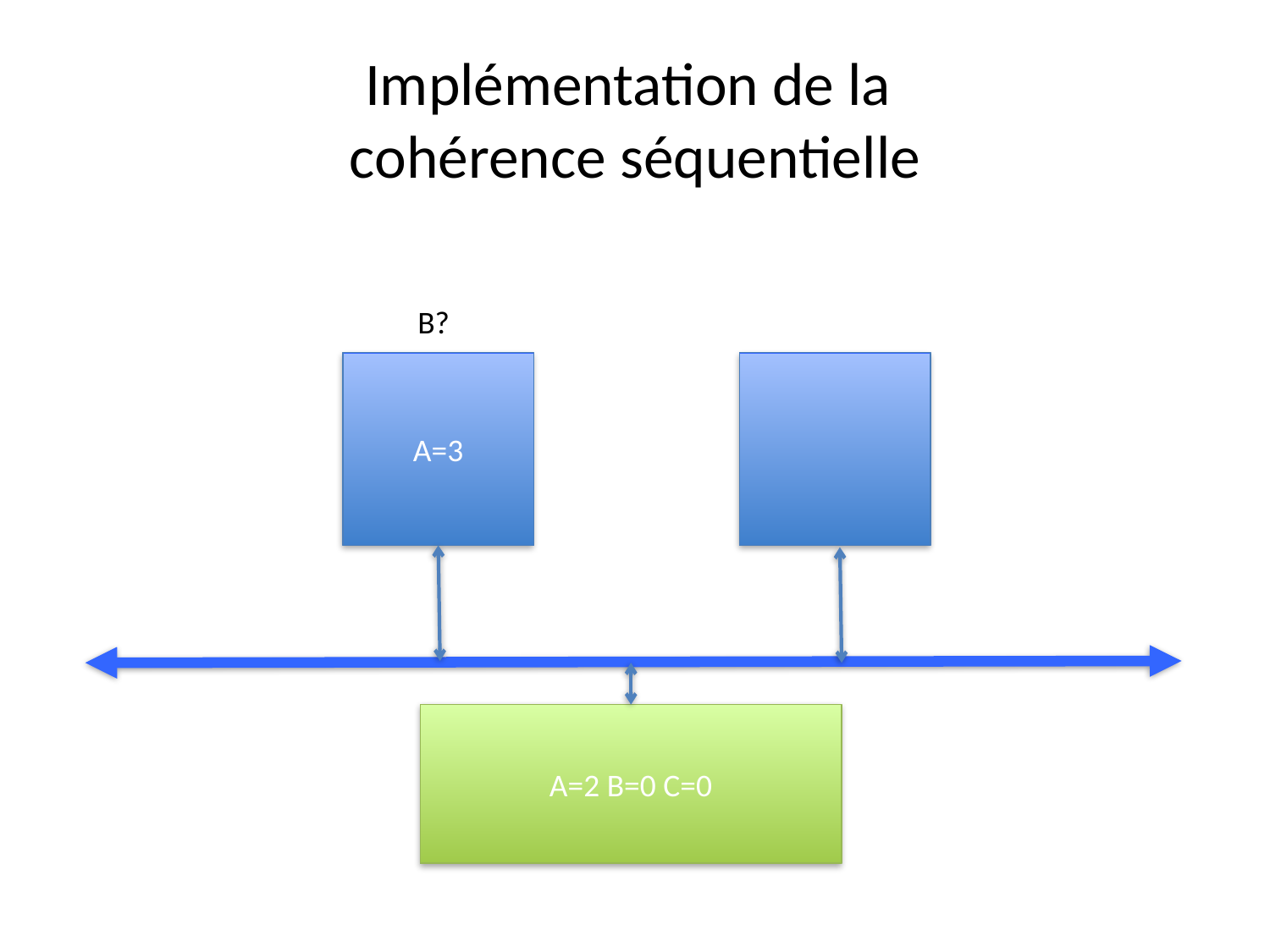

# Implémentation de la cohérence séquentielle
B?
A=3

A=2 B=0 C=0